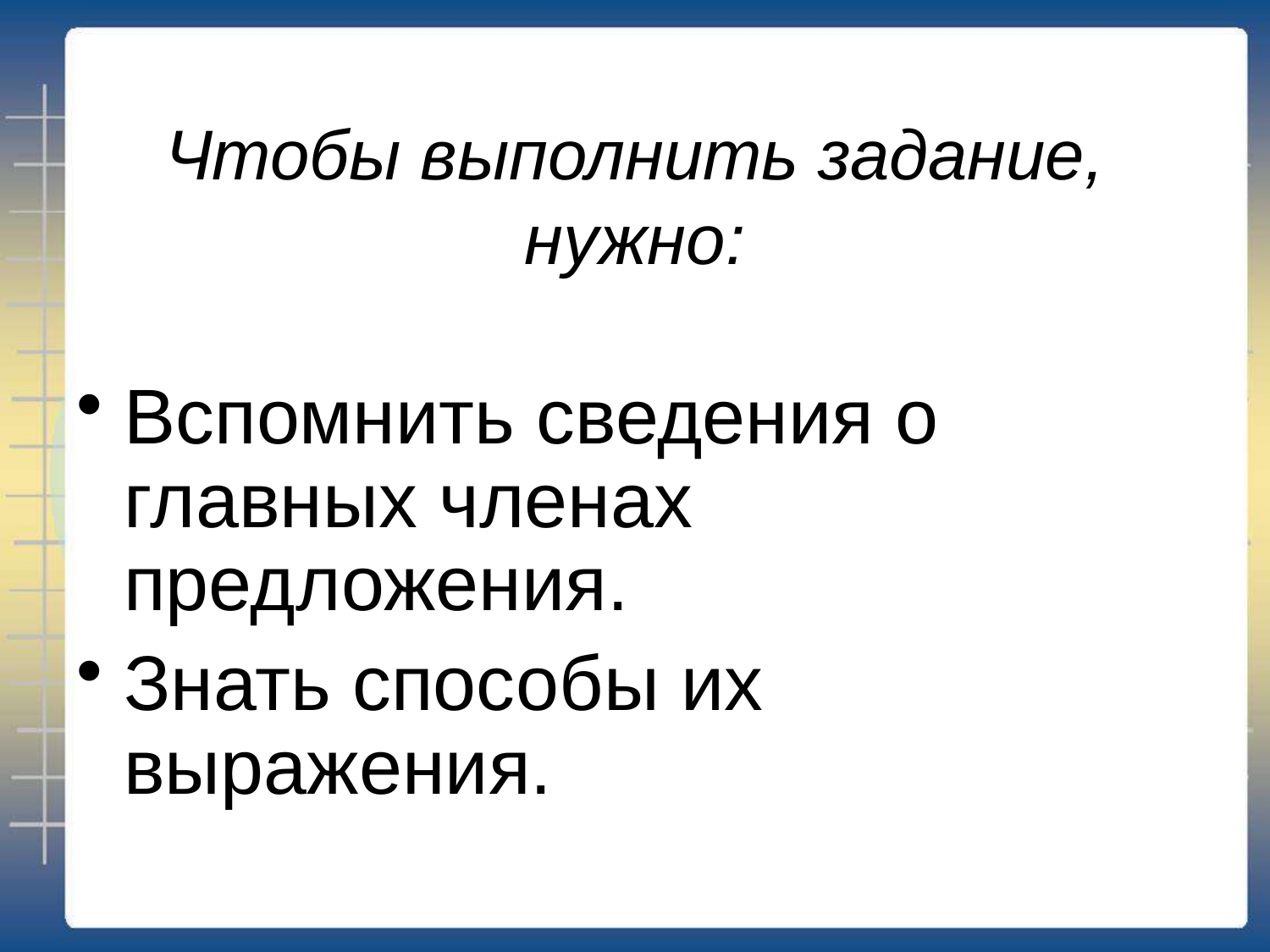

# Чтобы выполнить задание, нужно:
Вспомнить сведения о главных членах предложения.
Знать способы их выражения.